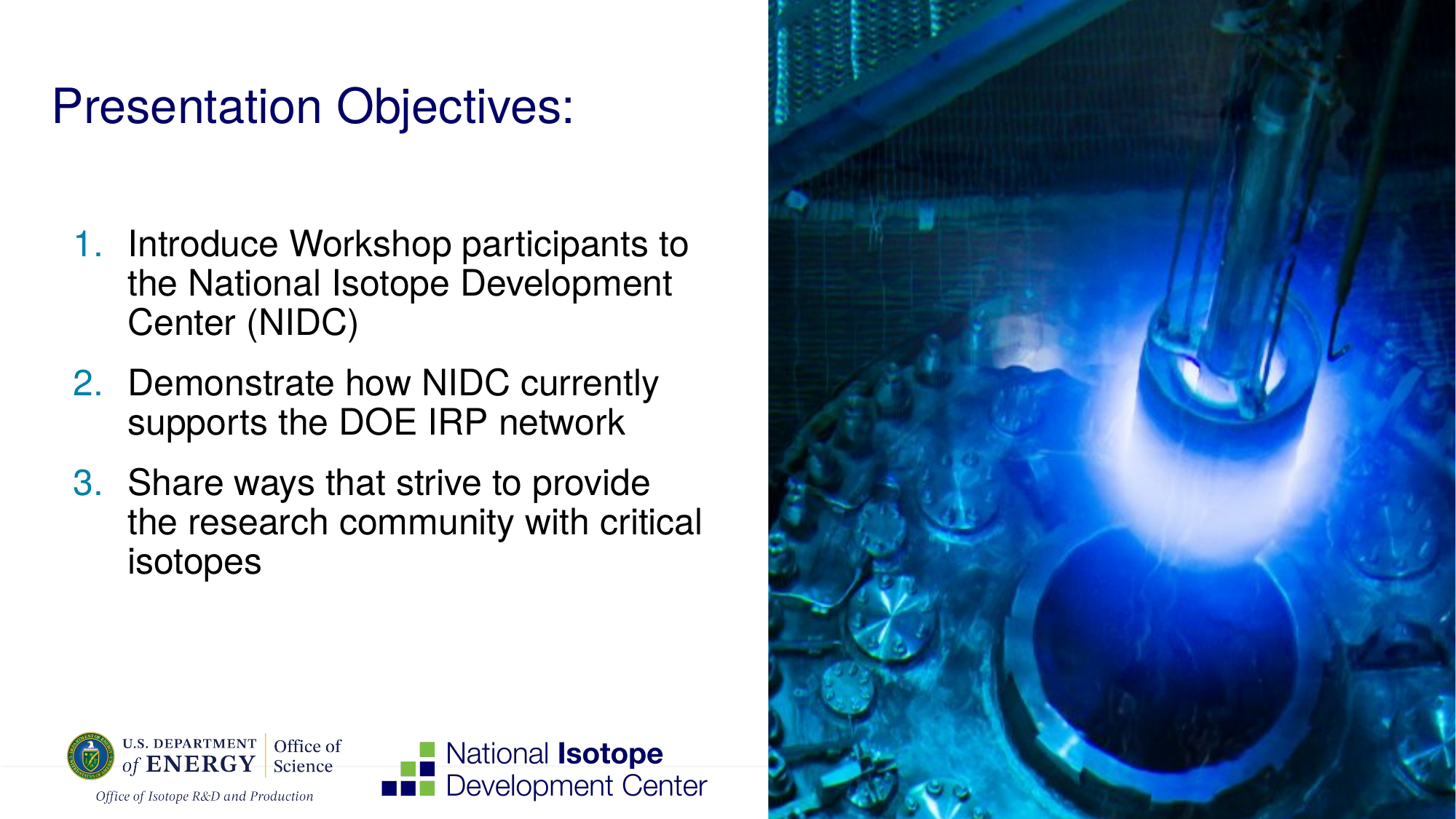

# Presentation Objectives:
Introduce Workshop participants to the National Isotope Development Center (NIDC)
Demonstrate how NIDC currently supports the DOE IRP network
Share ways that strive to provide the research community with critical isotopes